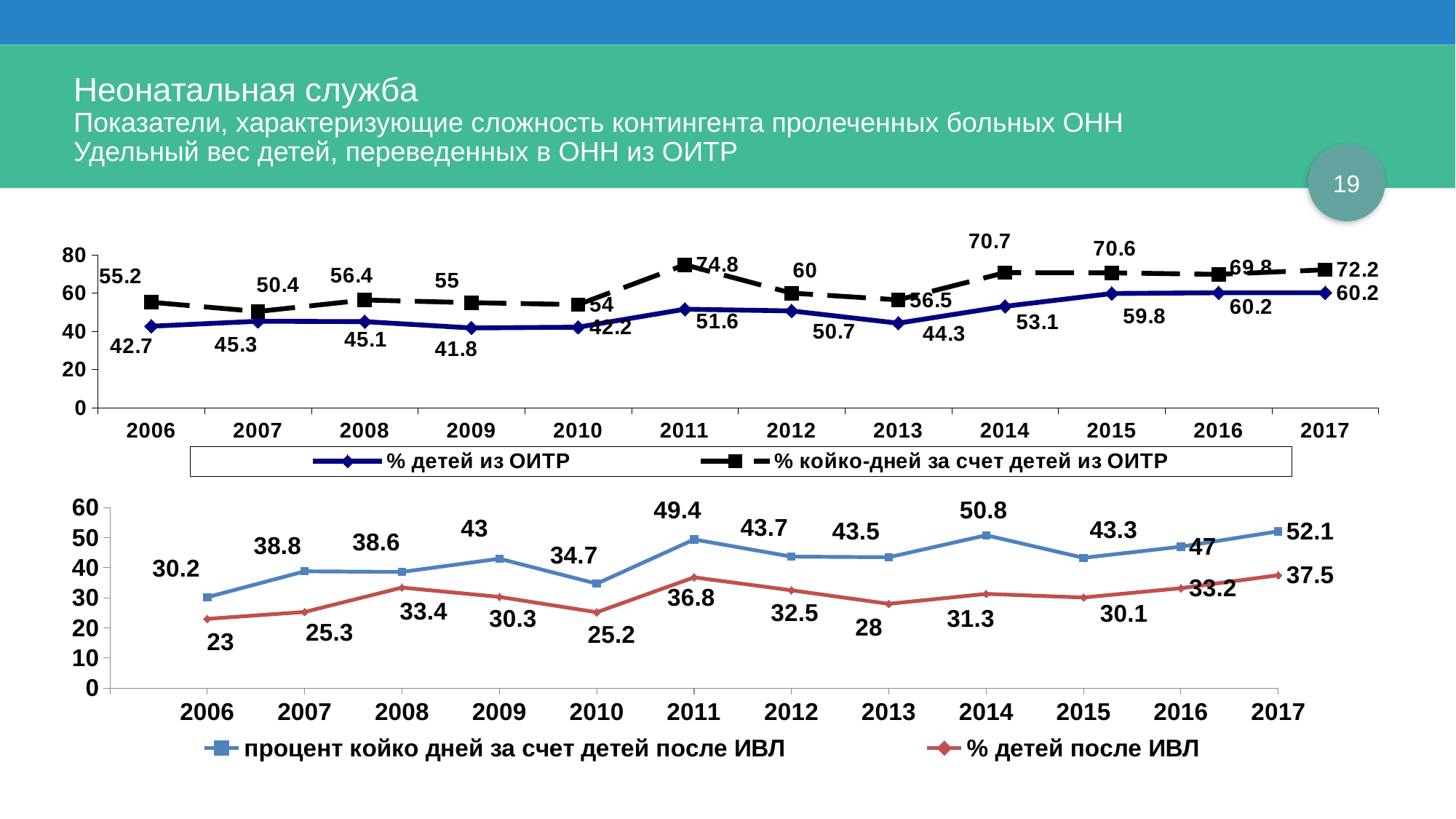

# Неонатальная служба Показатели, характеризующие сложность контингента пролеченных больных ОНН Удельный вес детей, переведенных в ОНН из ОИТР
19

### Chart

| Category | % детей из ОИТР | % койко-дней за счет детей из ОИТР |
|---|---|---|
| 2006 | 42.7 | 55.2 |
| 2007 | 45.3 | 50.4 |
| 2008 | 45.1 | 56.4 |
| 2009 | 41.8 | 55.0 |
| 2010 | 42.2 | 54.0 |
| 2011 | 51.6 | 74.8 |
| 2012 | 50.7 | 60.0 |
| 2013 | 44.3 | 56.5 |
| 2014 | 53.1 | 70.7 |
| 2015 | 59.8 | 70.6 |
| 2016 | 60.2 | 69.8 |
| 2017 | 60.2 | 72.2 |

### Chart

| Category | процент койко дней за счет детей после ИВЛ | % детей после ИВЛ |
|---|---|---|
|   | None | None |
| 2006 | 30.2 | 23.0 |
| 2007 | 38.800000000000004 | 25.3 |
| 2008 | 38.6 | 33.4 |
| 2009 | 43.0 | 30.3 |
| 2010 | 34.7 | 25.2 |
| 2011 | 49.4 | 36.800000000000004 |
| 2012 | 43.7 | 32.5 |
| 2013 | 43.5 | 28.0 |
| 2014 | 50.8 | 31.3 |
| 2015 | 43.3 | 30.1 |
| 2016 | 47.0 | 33.2 |
| 2017 | 52.1 | 37.5 |